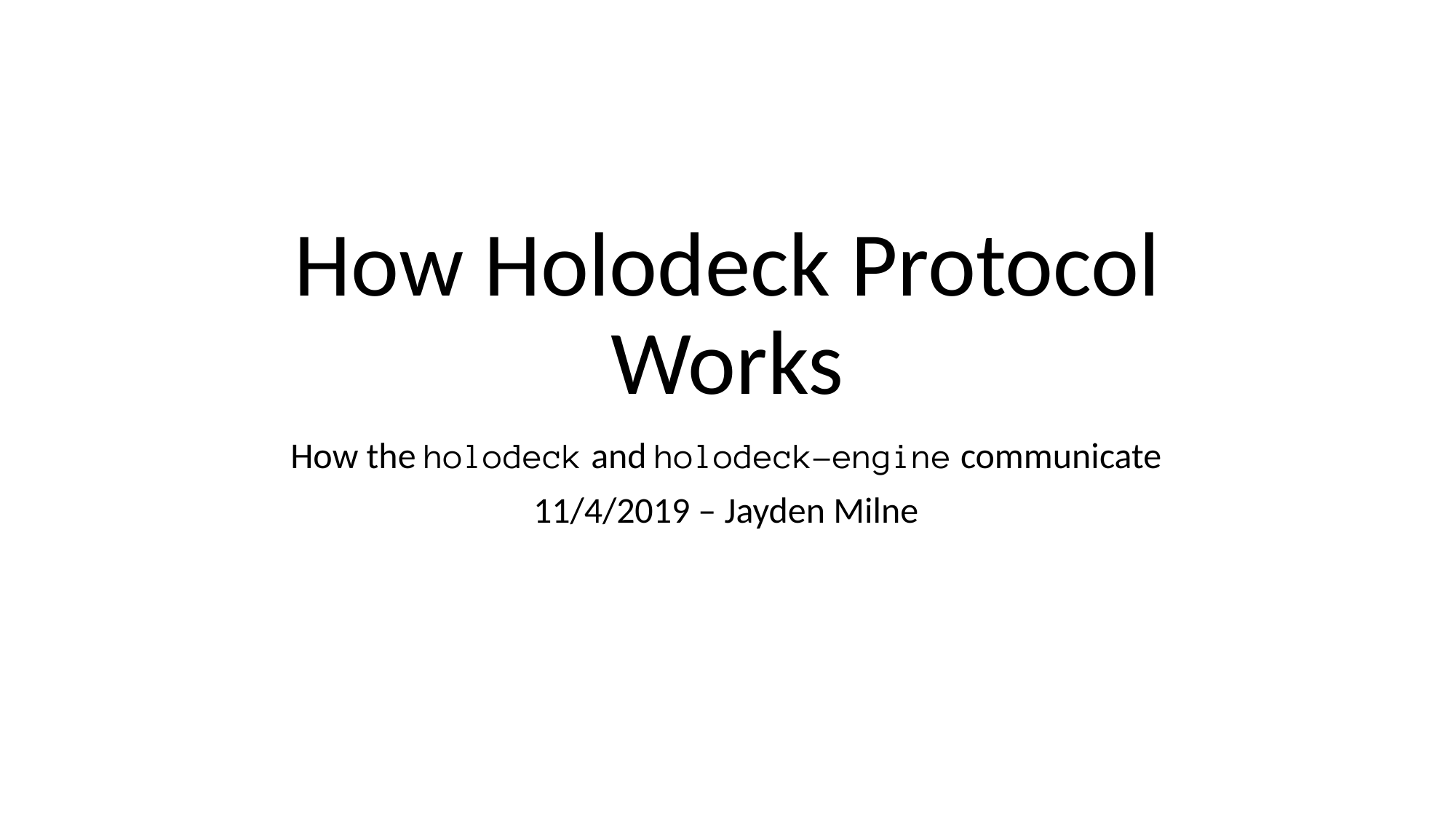

# How Holodeck Protocol Works
How the holodeck and holodeck-engine communicate
11/4/2019 – Jayden Milne